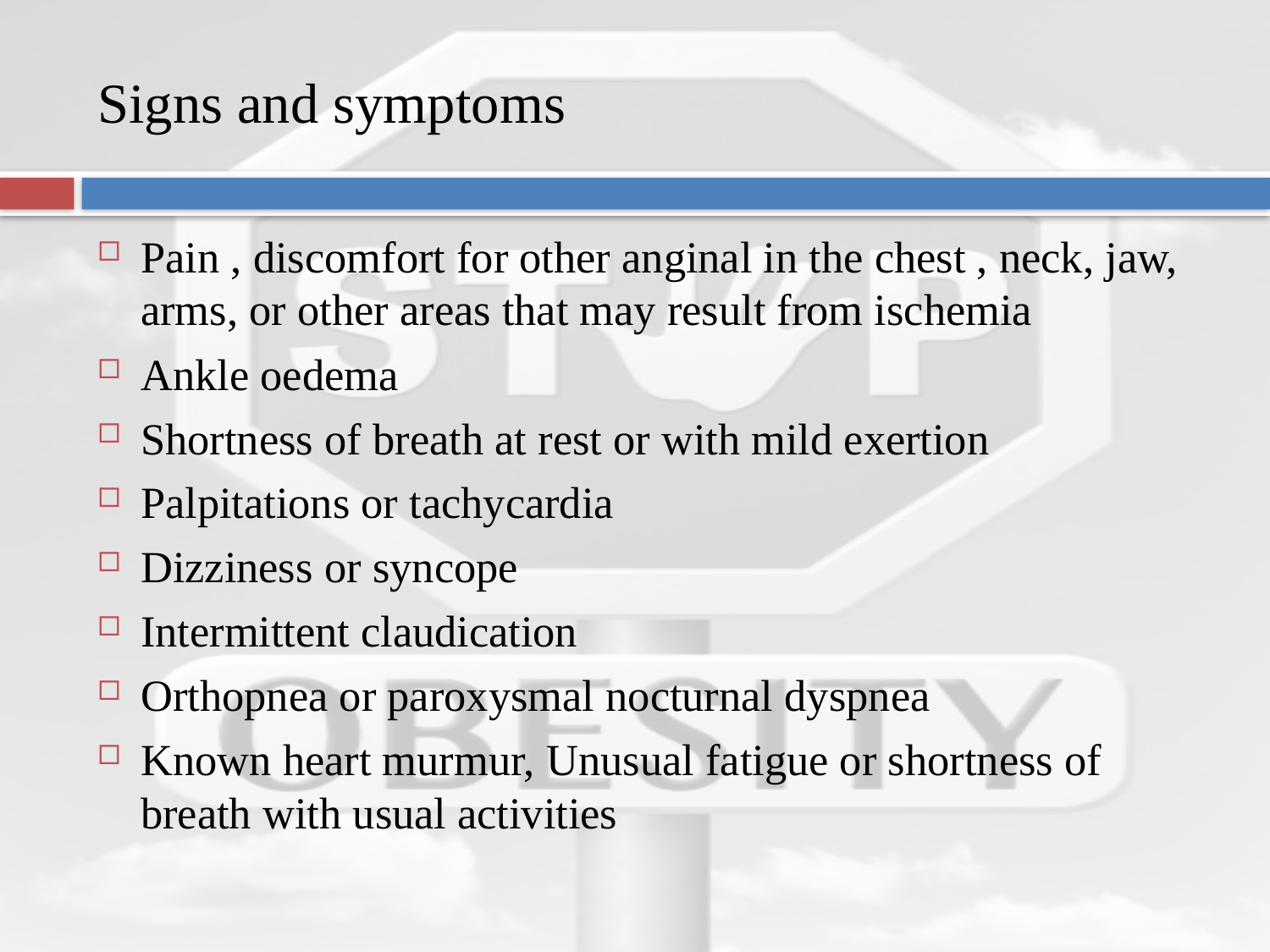

# Signs and symptoms
Pain , discomfort for other anginal in the chest , neck, jaw, arms, or other areas that may result from ischemia
Ankle oedema
Shortness of breath at rest or with mild exertion
Palpitations or tachycardia
Dizziness or syncope
Intermittent claudication
Orthopnea or paroxysmal nocturnal dyspnea
Known heart murmur, Unusual fatigue or shortness of breath with usual activities